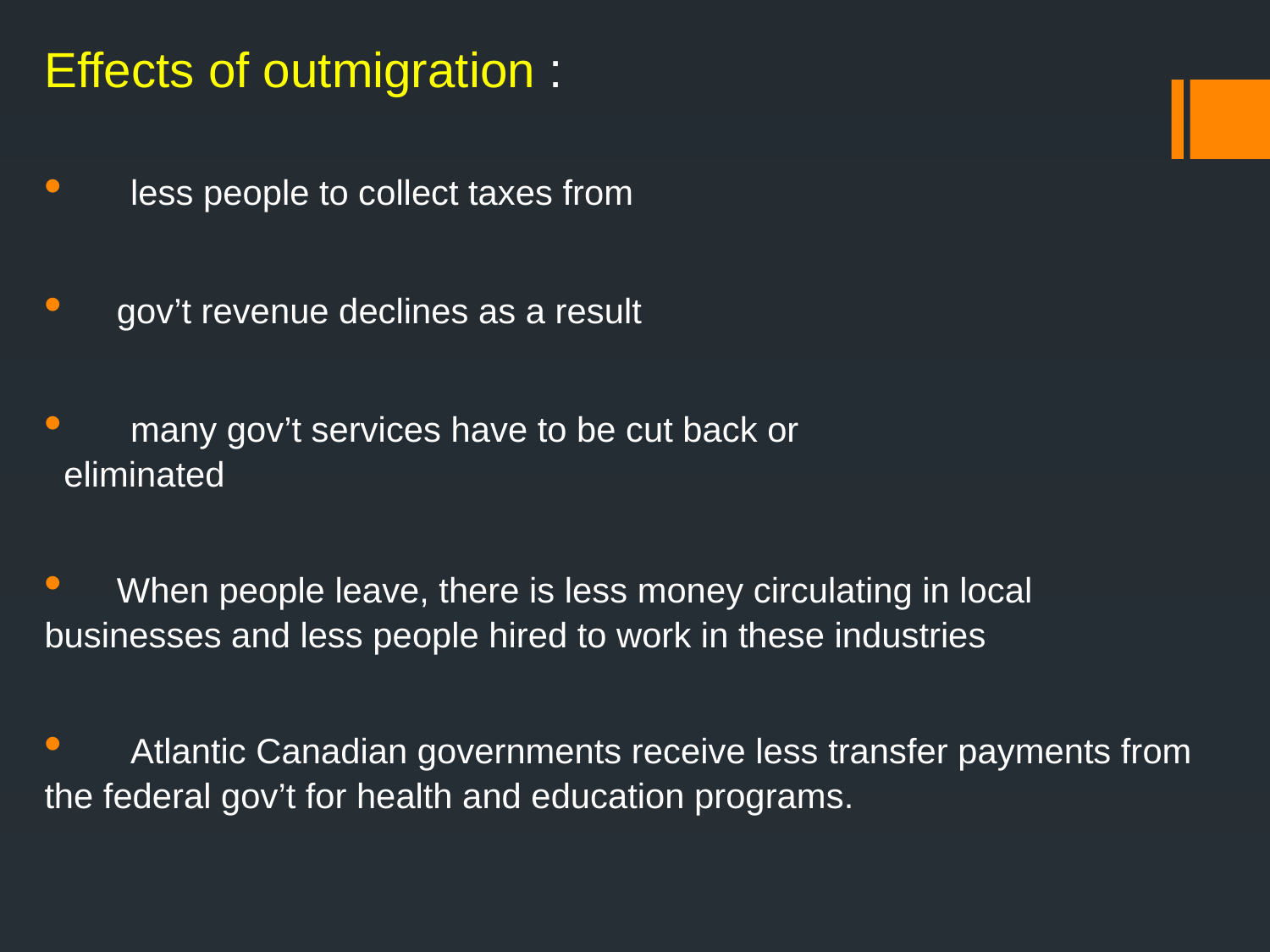

Effects of outmigration :

     less people to collect taxes from

    gov’t revenue declines as a result

     many gov’t services have to be cut back or 			     eliminated

    When people leave, there is less money circulating in local businesses and less people hired to work in these industries

     Atlantic Canadian governments receive less transfer payments from the federal gov’t for health and education programs.